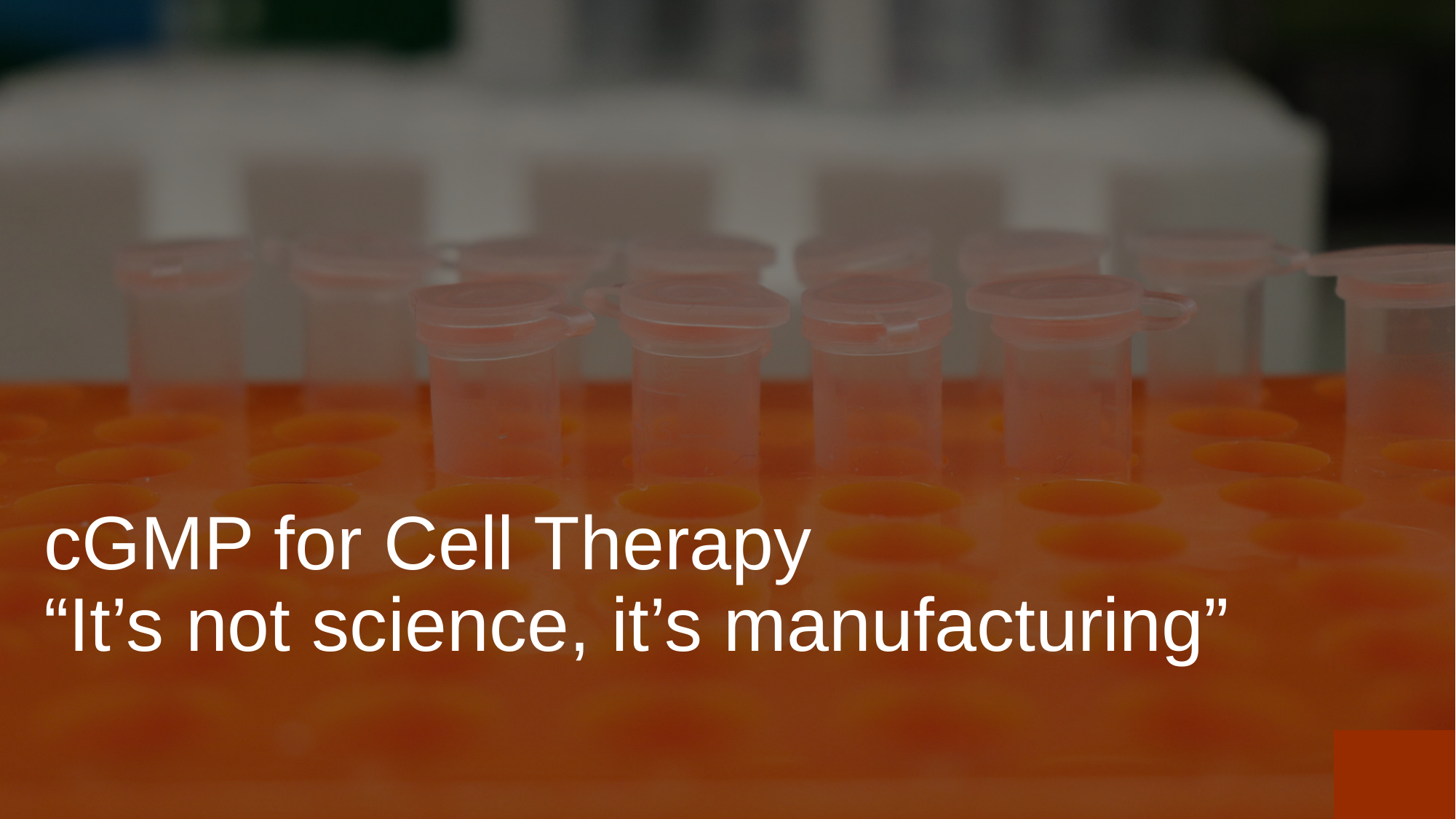

# cGMP for Cell Therapy “It’s not science, it’s manufacturing”